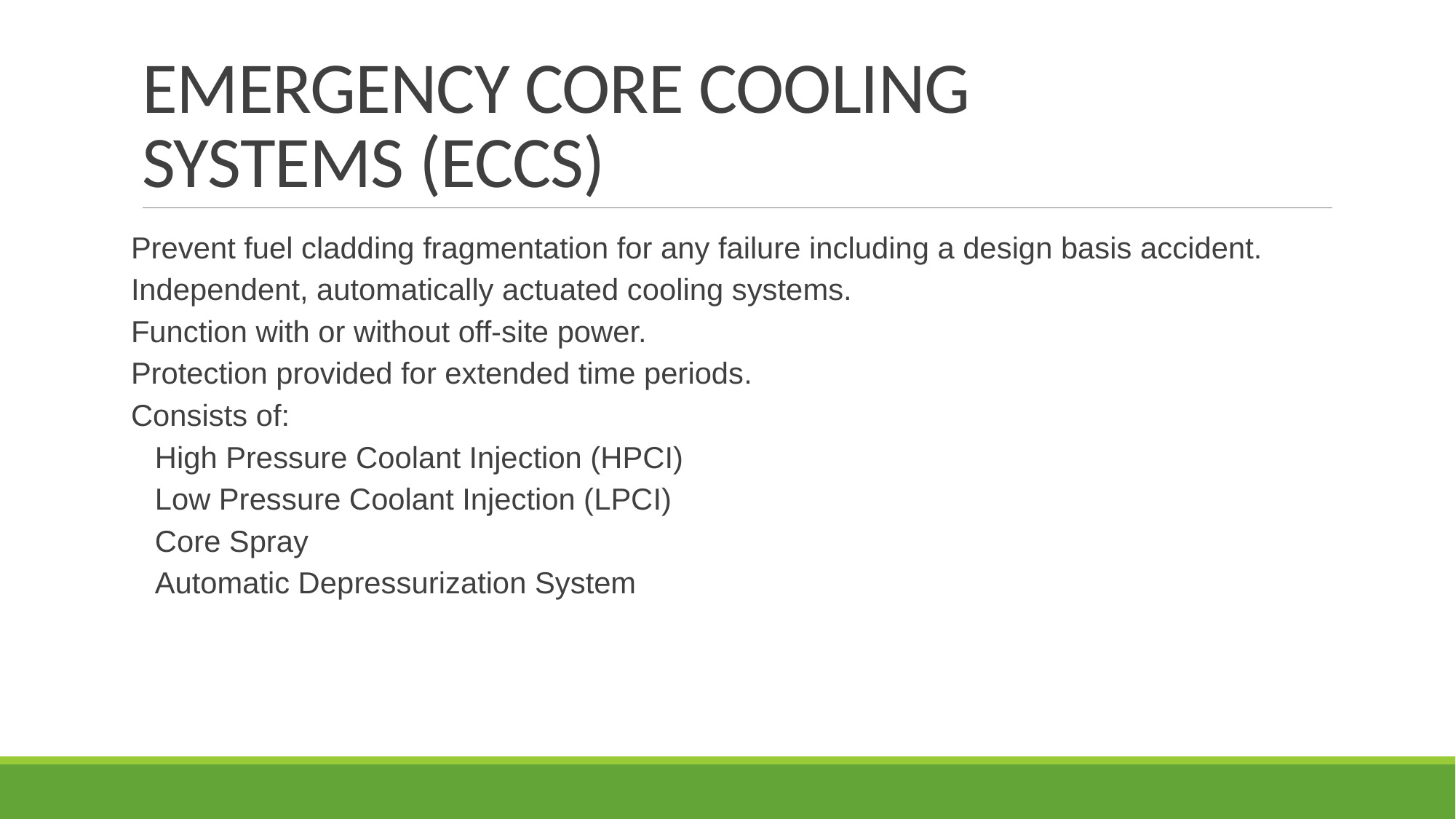

# EMERGENCY CORE COOLING SYSTEMS (ECCS)
Prevent fuel cladding fragmentation for any failure including a design basis accident.
Independent, automatically actuated cooling systems.
Function with or without off-site power.
Protection provided for extended time periods.
Consists of:
High Pressure Coolant Injection (HPCI)
Low Pressure Coolant Injection (LPCI)
Core Spray
Automatic Depressurization System